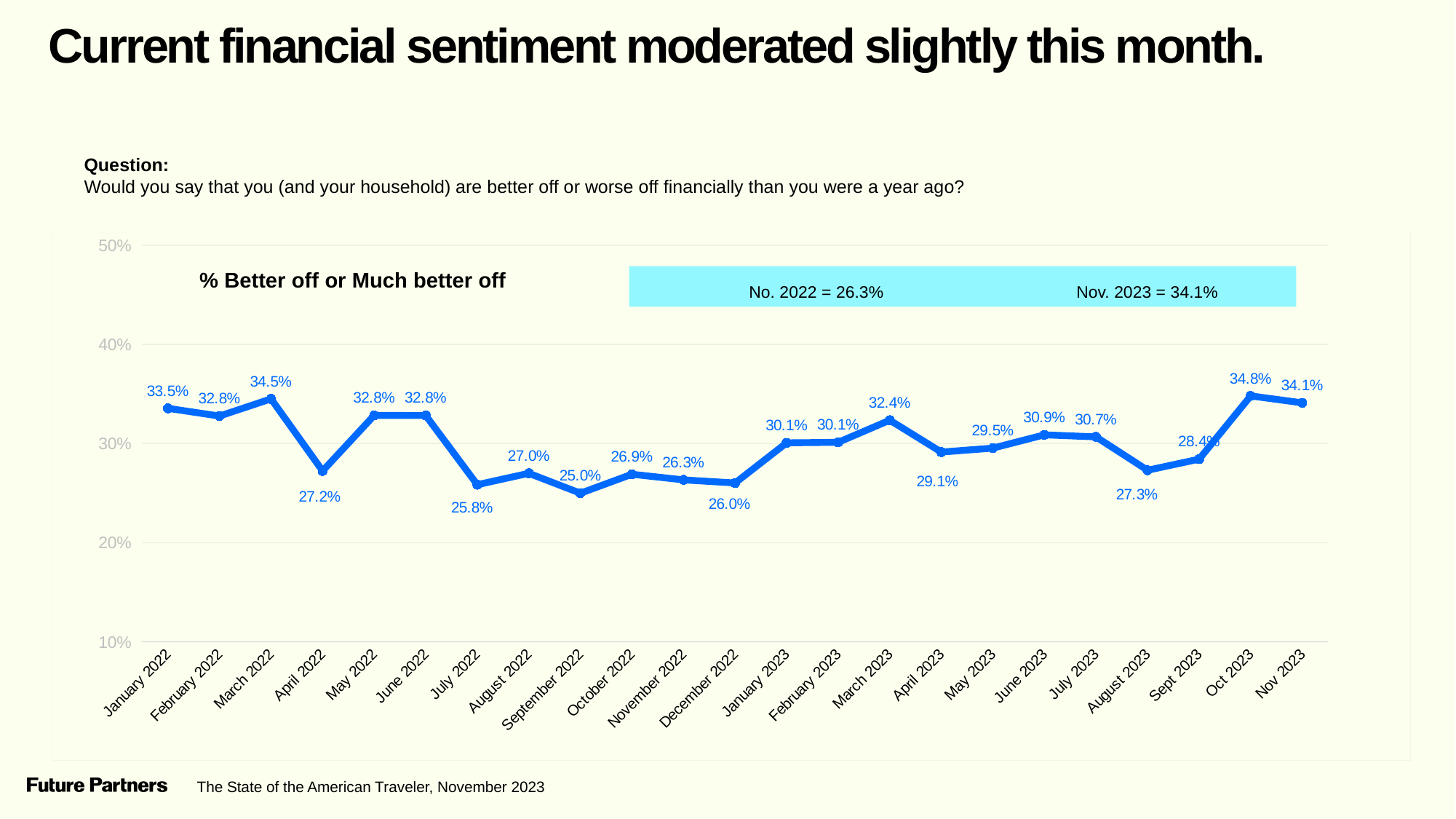

Current financial sentiment moderated slightly this month.

Question:
Would you say that you (and your household) are better off or worse off financially than you were a year ago?

### Chart

| Category |  2 |
|---|---|
| January 2022 | 0.3354478630535 |
| February 2022 | 0.3276997515246 |
| March 2022 | 0.3449799655328 |
| April 2022 | 0.2723159381125 |
| May 2022 | 0.3283611430407 |
| June 2022 | 0.3282394054213 |
| July 2022 | 0.2584614193279 |
| August 2022 | 0.2699682429302 |
| September 2022 | 0.2498767437382 |
| October 2022 | 0.2690009666092 |
| November 2022 | 0.2633424408902 |
| December 2022 | 0.2602006011891 |
| January 2023 | 0.3007311357101 |
| February 2023 | 0.3012398139808 |
| March 2023 | 0.3235061830542 |
| April 2023 | 0.2913640936446 |
| May 2023 | 0.2953536920844 |
| June 2023 | 0.3087856368082 |
| July 2023 | 0.306698143527 |
| August 2023 | 0.2730148233912 |
| Sept 2023 | 0.2842 |
| Oct 2023 | 0.348 |
| Nov 2023 | 0.341 |
% Better off or Much better off
	No. 2022 = 26.3%  		Nov. 2023 = 34.1%